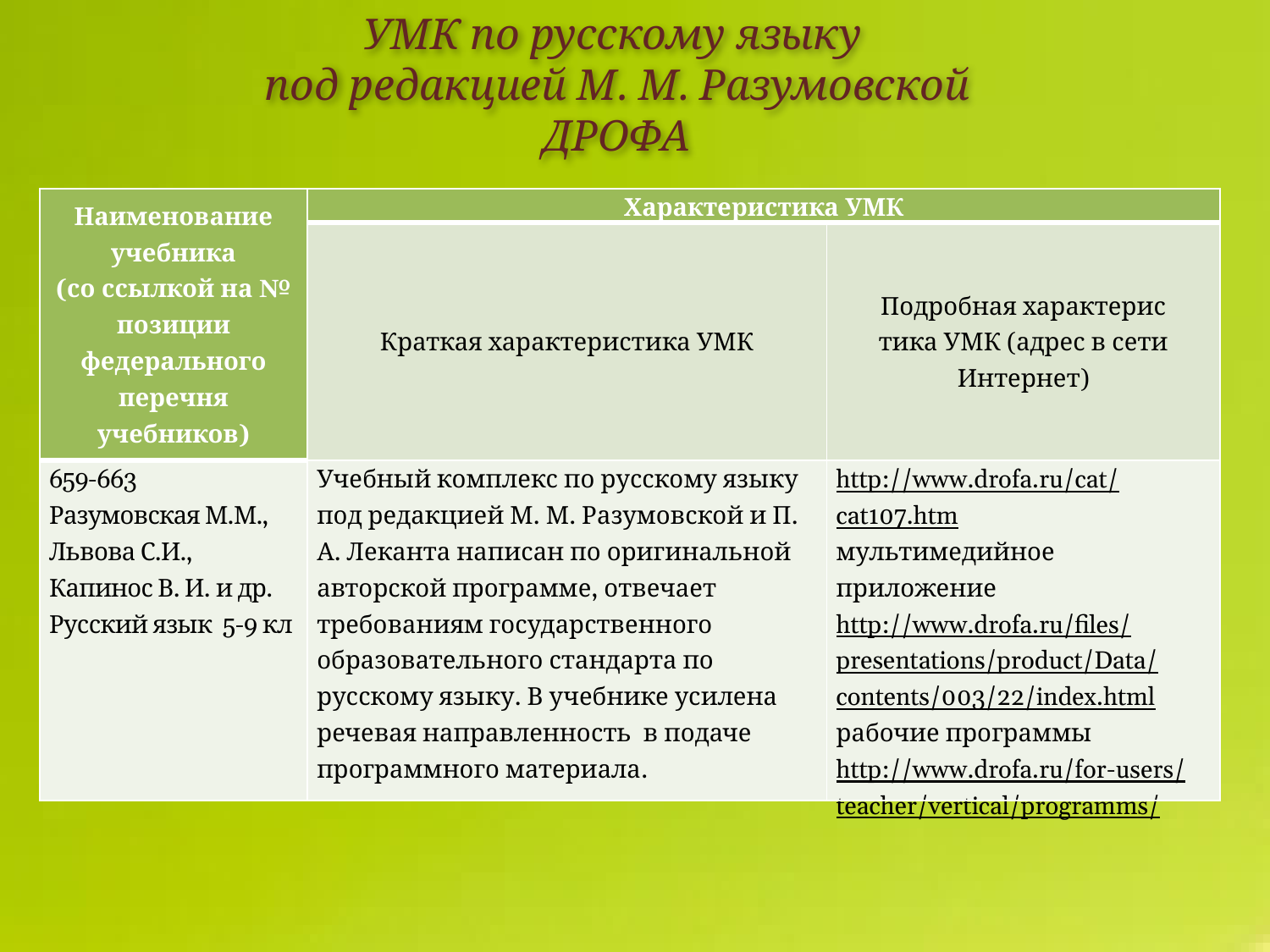

# УМК по русскому языку под редакцией М. М. Разумовской ДРОФА
| Наименование учебника (со ссылкой на № позиции федерального перечня учебников) | Характеристика УМК |  |
| --- | --- | --- |
|  | Краткая характеристика УМК | Подробная характерис тика УМК (адрес в сети Интернет) |
| 659-663 Разумовская М.М., Львова С.И., Капинос В. И. и др. Русский язык 5-9 кл | Учебный комплекс по русскому языку под редакцией М. М. Разумовской и П. А. Леканта написан по оригинальной авторской программе, отвечает требованиям государственного образовательного стандарта по русскому языку. В учебнике усилена речевая направленность в подаче программного материала. | http://www.drofa.ru/cat/cat107.htm мультимедийное приложение http://www.drofa.ru/files/presentations/product/Data/contents/003/22/index.html рабочие программы http://www.drofa.ru/for-users/teacher/vertical/programms/ |